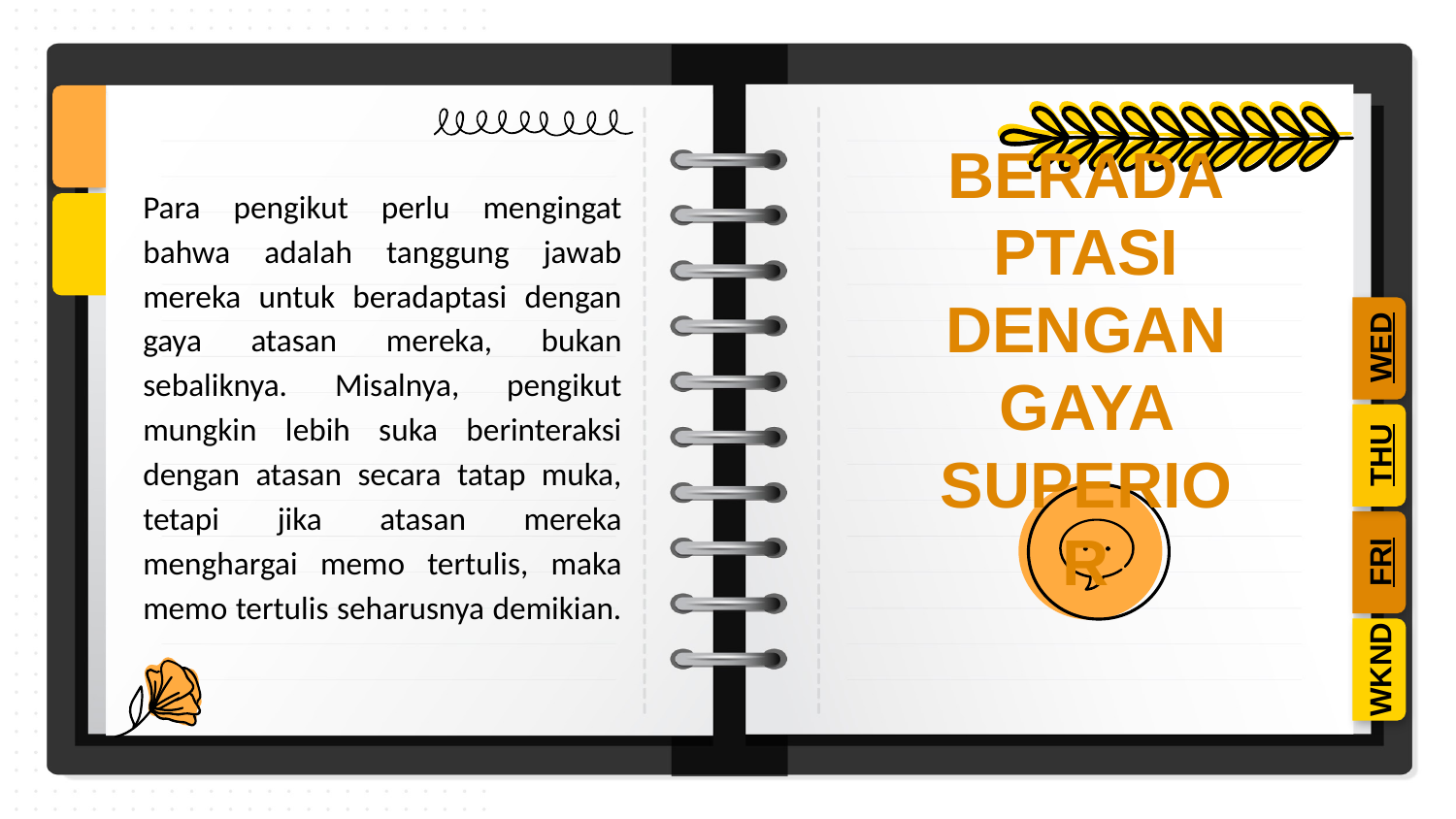

Para pengikut perlu mengingat bahwa adalah tanggung jawab mereka untuk beradaptasi dengan gaya atasan mereka, bukan sebaliknya. Misalnya, pengikut mungkin lebih suka berinteraksi dengan atasan secara tatap muka, tetapi jika atasan mereka menghargai memo tertulis, maka memo tertulis seharusnya demikian.

BERADAPTASI DENGAN GAYA SUPERIOR

WED

THU

FRI

WKND